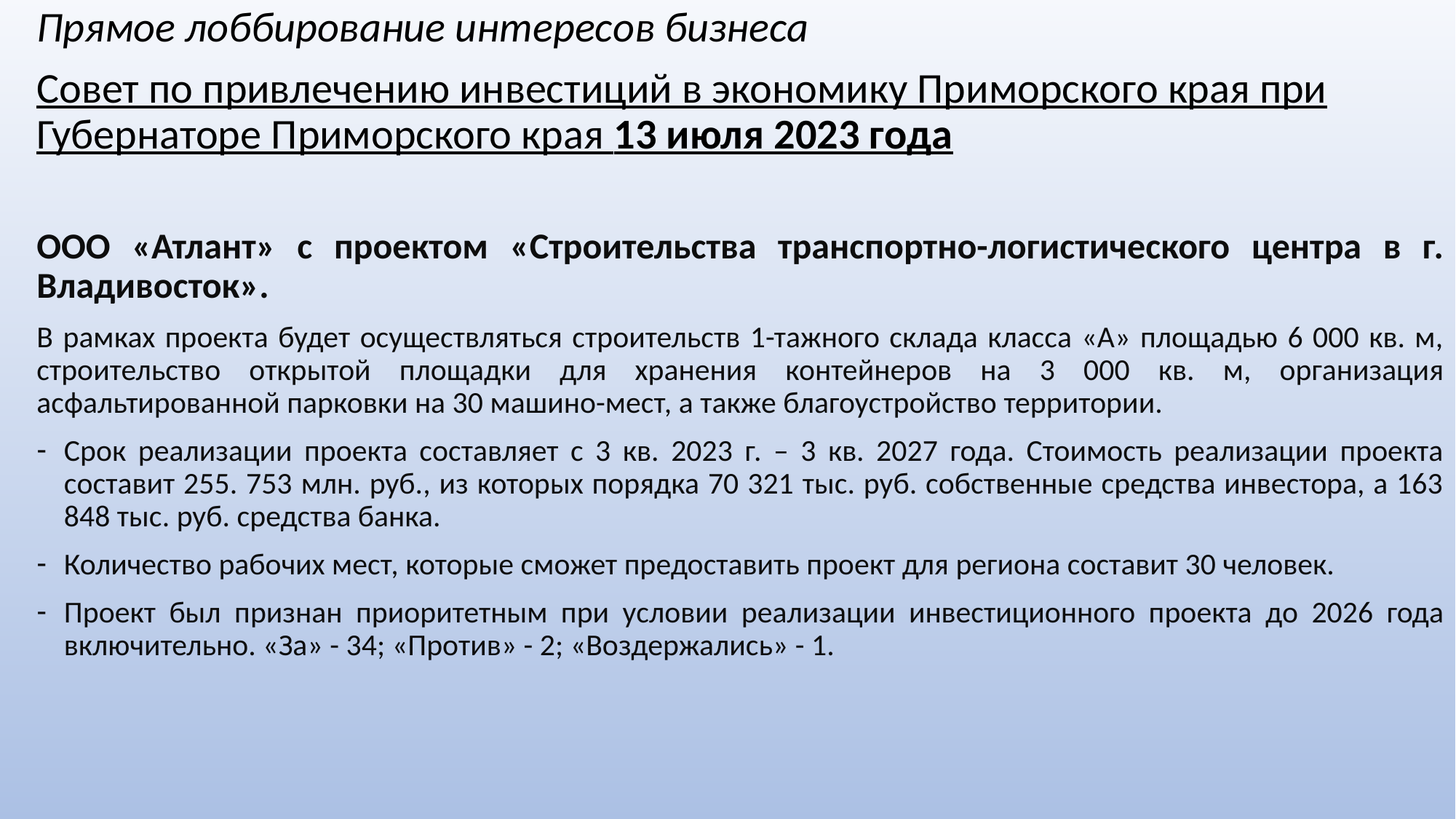

Прямое лоббирование интересов бизнеса
Совет по привлечению инвестиций в экономику Приморского края при Губернаторе Приморского края 13 июля 2023 года

ООО «Атлант» с проектом «Строительства транспортно-логистического центра в г. Владивосток».
В рамках проекта будет осуществляться строительств 1-тажного склада класса «А» площадью 6 000 кв. м, строительство открытой площадки для хранения контейнеров на 3 000 кв. м, организация асфальтированной парковки на 30 машино-мест, а также благоустройство территории.
Срок реализации проекта составляет с 3 кв. 2023 г. – 3 кв. 2027 года. Стоимость реализации проекта составит 255. 753 млн. руб., из которых порядка 70 321 тыс. руб. собственные средства инвестора, а 163 848 тыс. руб. средства банка.
Количество рабочих мест, которые сможет предоставить проект для региона составит 30 человек.
Проект был признан приоритетным при условии реализации инвестиционного проекта до 2026 года включительно. «За» - 34; «Против» - 2; «Воздержались» - 1.